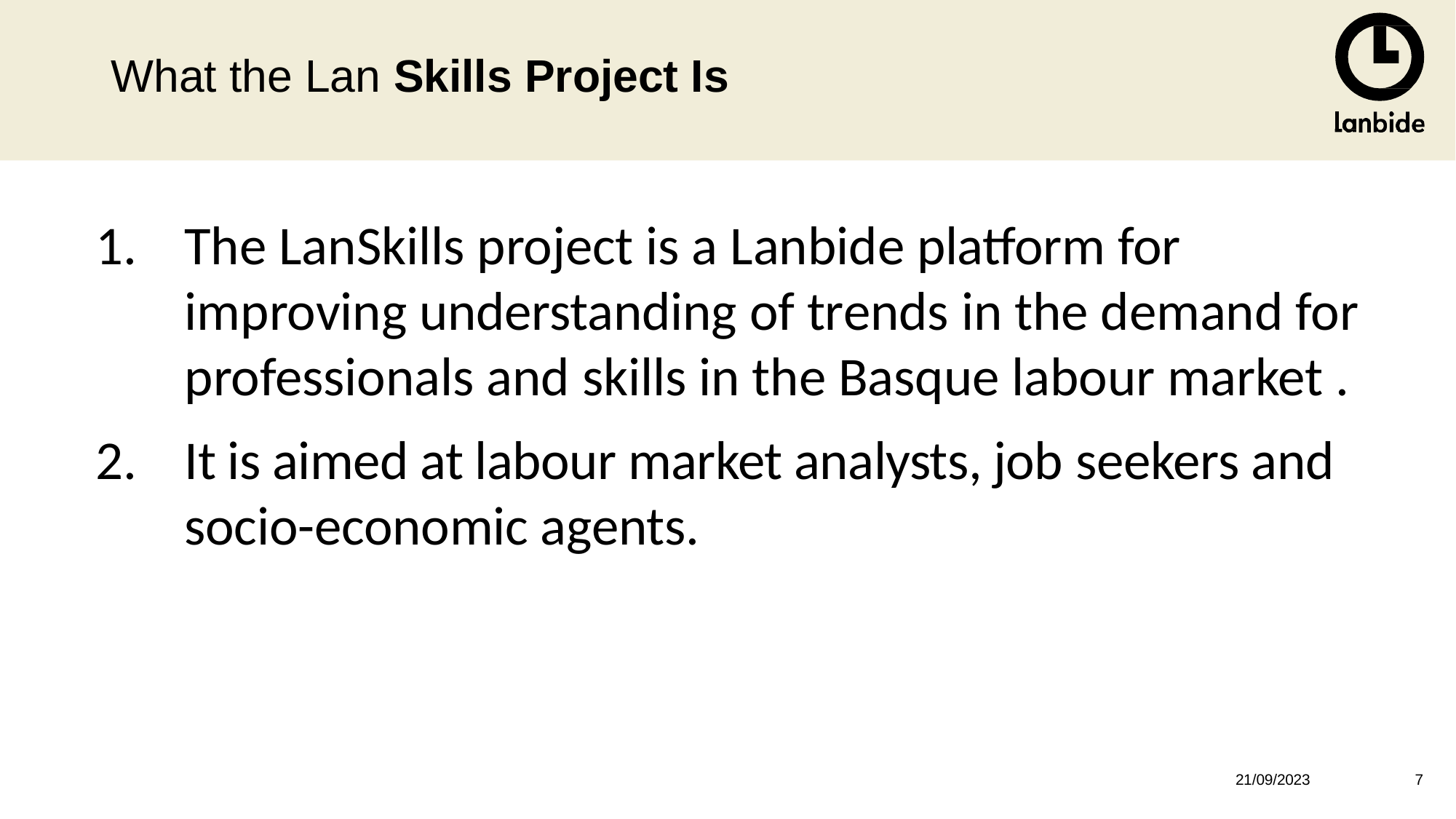

# What the Lan Skills Project Is
The LanSkills project is a Lanbide platform for improving understanding of trends in the demand for professionals and skills in the Basque labour market .
It is aimed at labour market analysts, job seekers and socio-economic agents.
21/09/2023
7